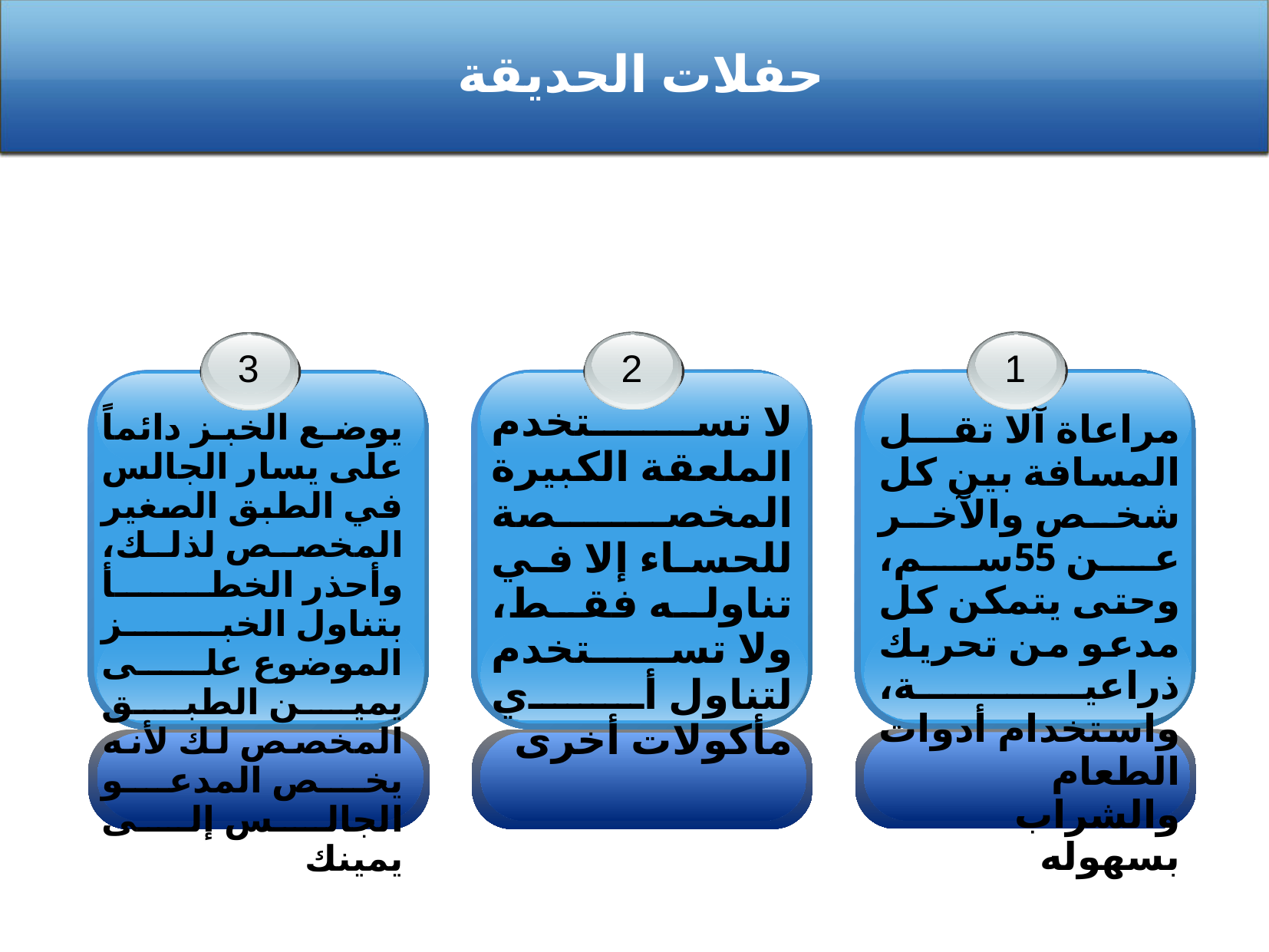

حفلات الحديقة

1
2
3

لا تستخدم الملعقة الكبيرة المخصصة للحساء إلا في تناوله فقط، ولا تستخدم لتناول أي مأكولات أخرى
يوضع الخبز دائماً على يسار الجالس في الطبق الصغير المخصص لذلك، وأحذر الخطأ بتناول الخبز الموضوع على يمين الطبق المخصص لك لأنه يخص المدعو الجالس إلى يمينك
مراعاة آلا تقل المسافة بين كل شخص والآخر عن 55سم، وحتى يتمكن كل مدعو من تحريك ذراعية، واستخدام أدوات الطعام والشراب بسهوله